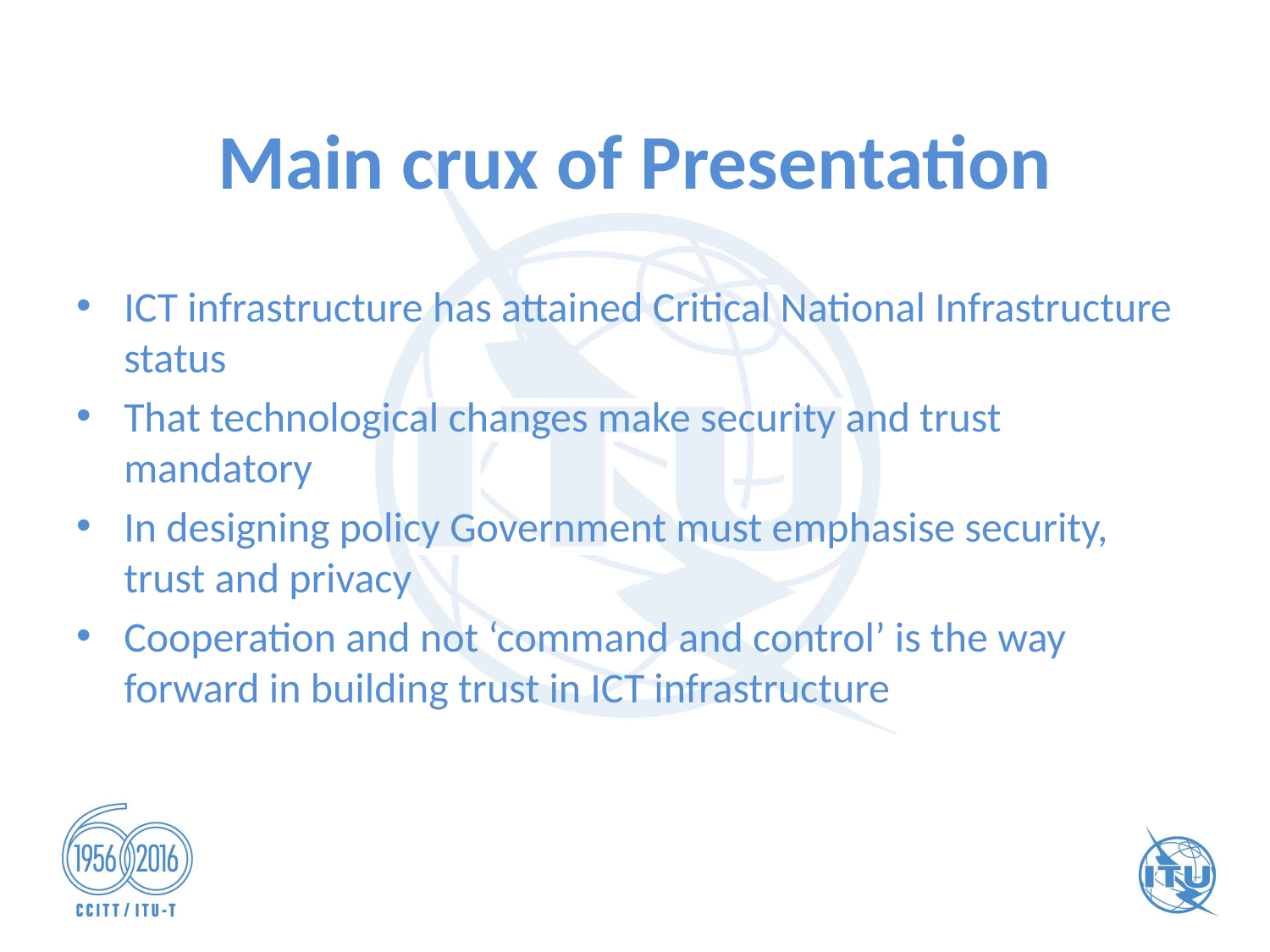

# Main crux of Presentation
ICT infrastructure has attained Critical National Infrastructure status
That technological changes make security and trust mandatory
In designing policy Government must emphasise security, trust and privacy
Cooperation and not ‘command and control’ is the way forward in building trust in ICT infrastructure